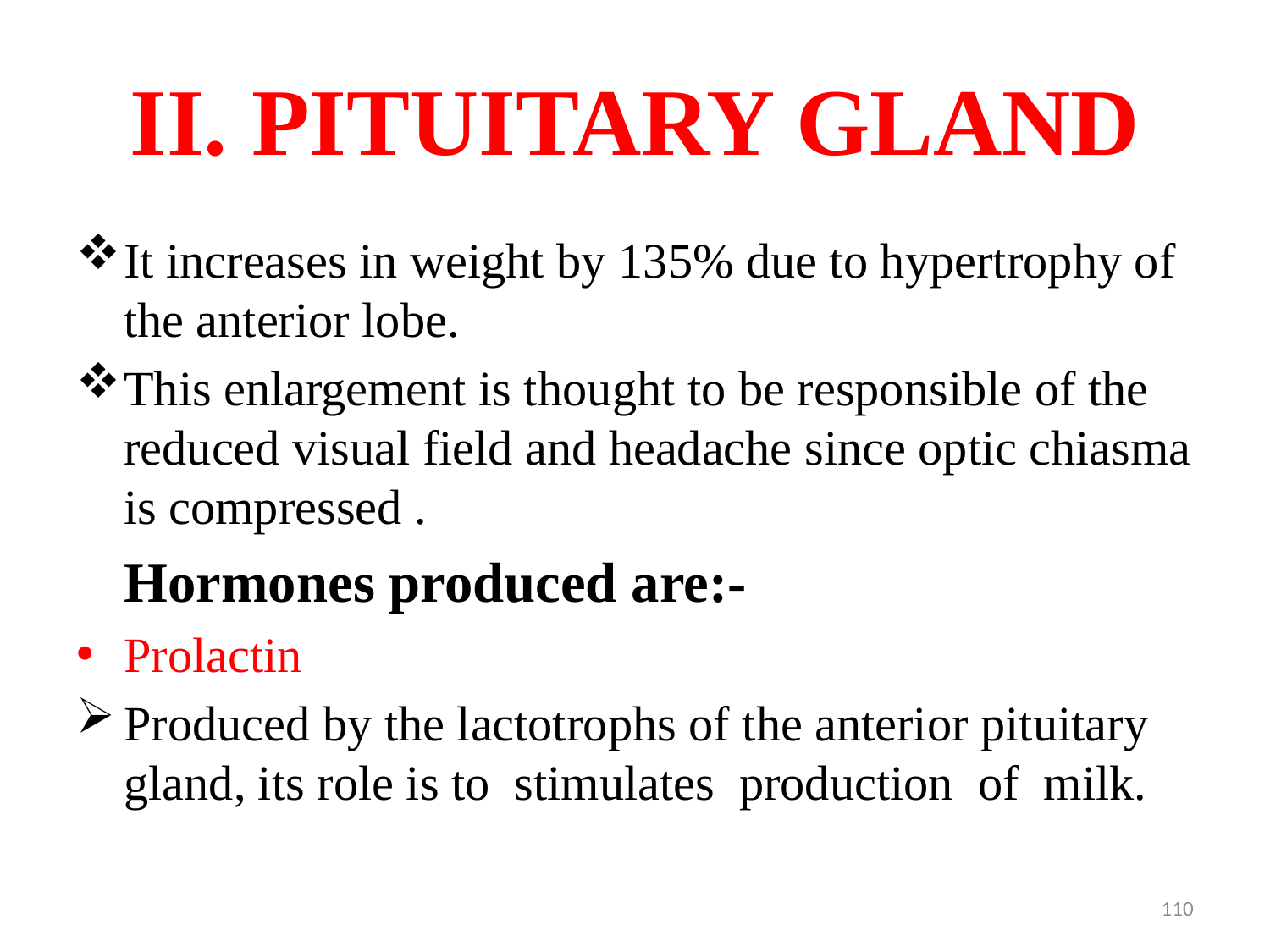

# II. PITUITARY GLAND
It increases in weight by 135% due to hypertrophy of the anterior lobe.
This enlargement is thought to be responsible of the reduced visual field and headache since optic chiasma is compressed .
	Hormones produced are:-
Prolactin
Produced by the lactotrophs of the anterior pituitary gland, its role is to  stimulates  production  of  milk.
110